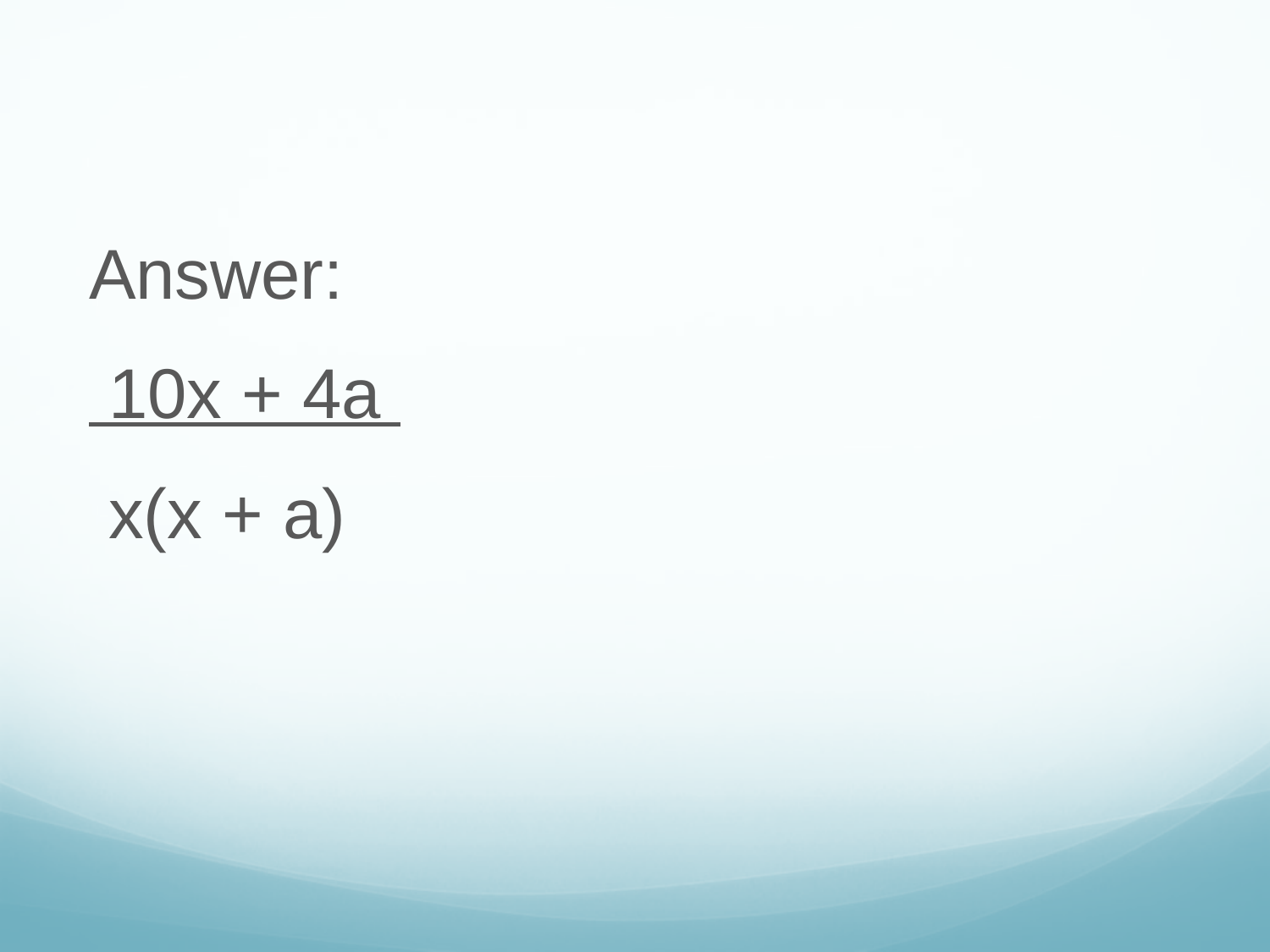

Answer:
 10x + 4a
 x(x + a)